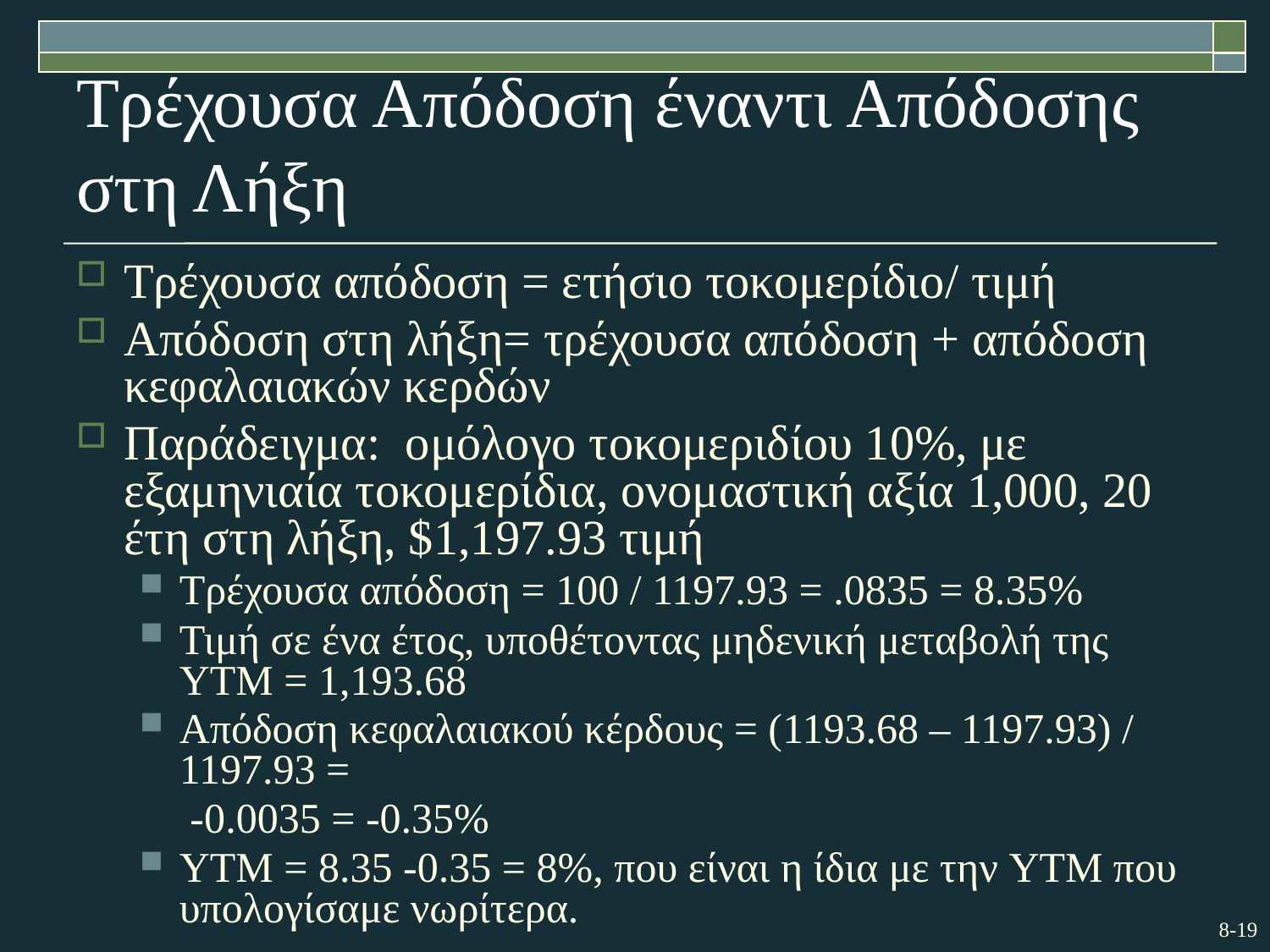

# Τρέχουσα Απόδοση έναντι Απόδοσης στη Λήξη
Τρέχουσα απόδοση = ετήσιο τοκομερίδιο/ τιμή
Απόδοση στη λήξη= τρέχουσα απόδοση + απόδοση κεφαλαιακών κερδών
Παράδειγμα:  ομόλογο τοκομεριδίου 10%, με εξαμηνιαία τοκομερίδια, ονομαστική αξία 1,000, 20 έτη στη λήξη, $1,197.93 τιμή
Τρέχουσα απόδοση = 100 / 1197.93 = .0835 = 8.35%
Τιμή σε ένα έτος, υποθέτοντας μηδενική μεταβολή της YTM = 1,193.68
Απόδοση κεφαλαιακού κέρδους = (1193.68 – 1197.93) / 1197.93 =
	 -0.0035 = -0.35%
YTM = 8.35 -0.35 = 8%, που είναι η ίδια με την YTM που υπολογίσαμε νωρίτερα.